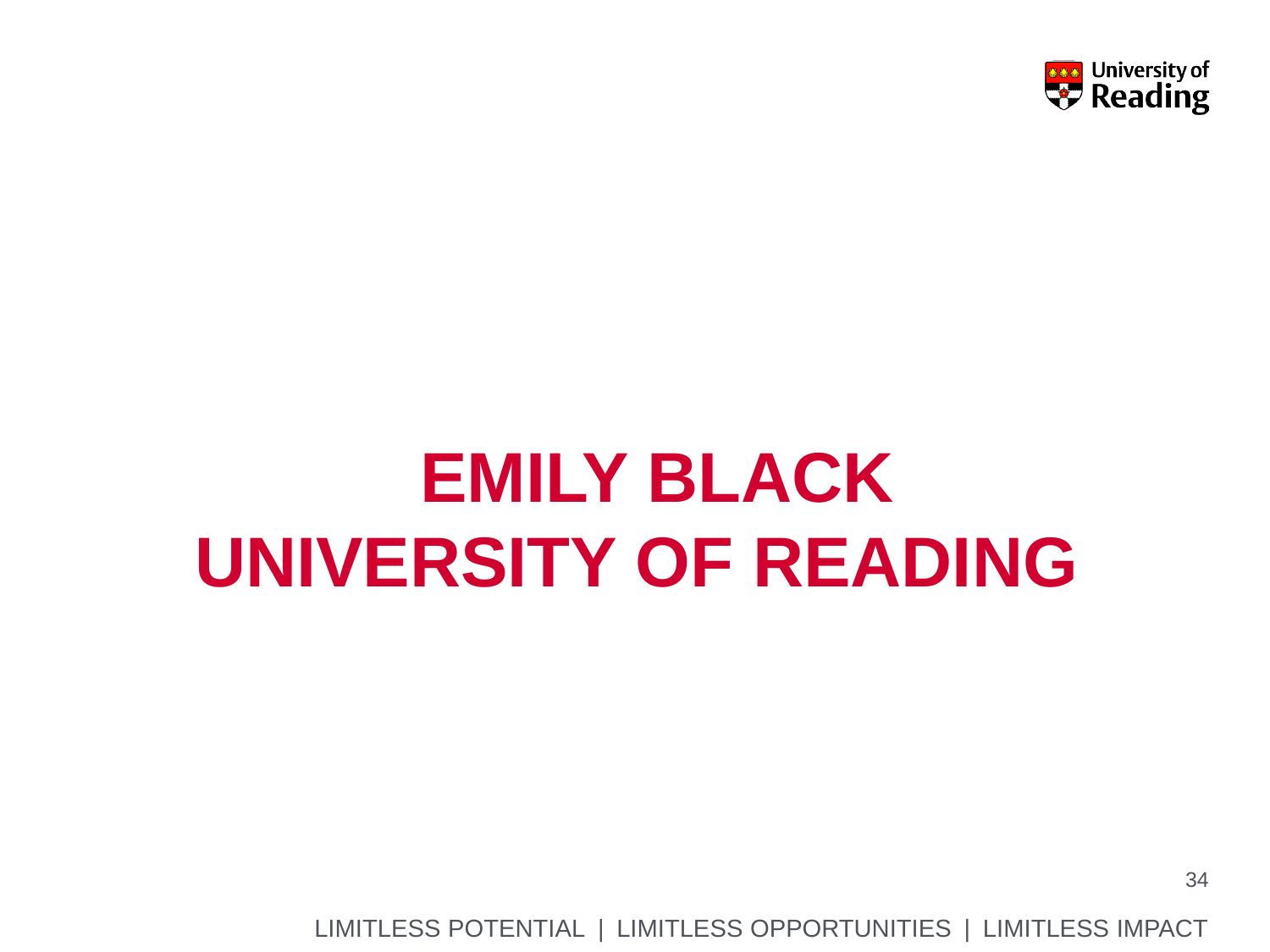

# Emily Black University of reading
34